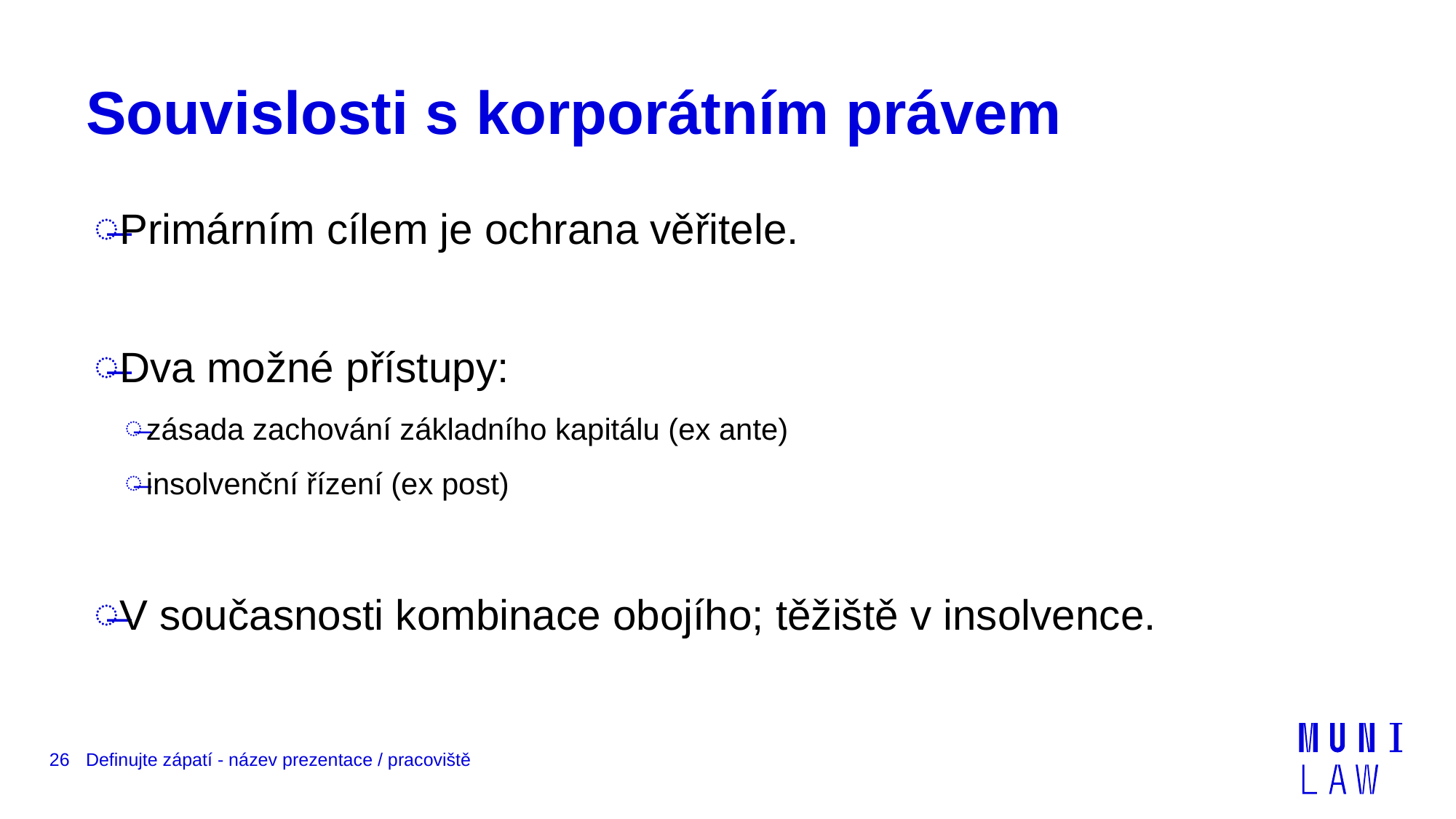

# Souvislosti s korporátním právem
Primárním cílem je ochrana věřitele.

Dva možné přístupy:
zásada zachování základního kapitálu (ex ante)
insolvenční řízení (ex post)

V současnosti kombinace obojího; těžiště v insolvence.

26
Definujte zápatí - název prezentace / pracoviště